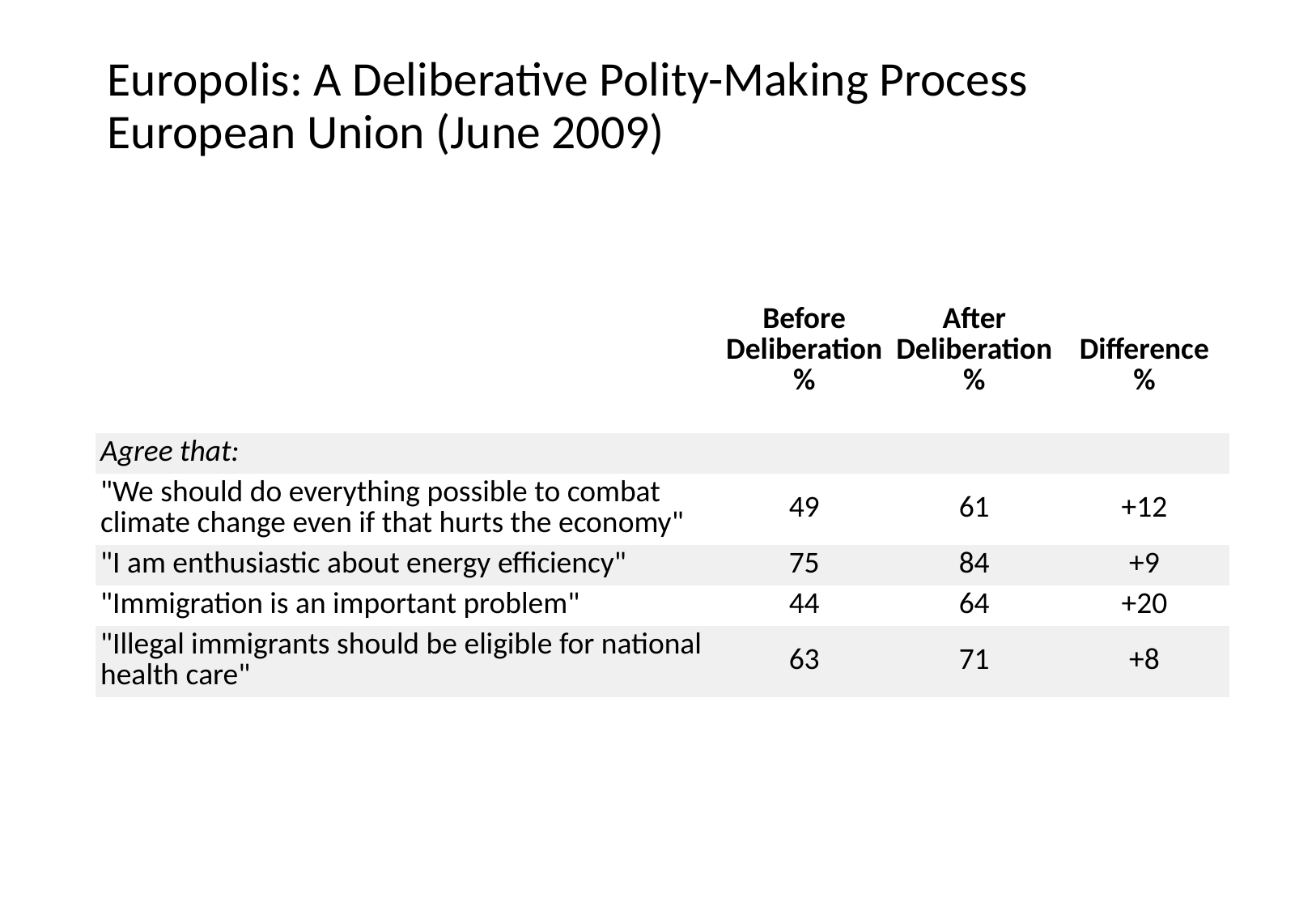

Europolis: A Deliberative Polity-Making Process 
European Union (June 2009)

|  | Before Deliberation % | After Deliberation % | Difference % |
| --- | --- | --- | --- |
| Agree that: |  |  |  |
| "We should do everything possible to combat climate change even if that hurts the economy" | 49 | 61 | +12 |
| "I am enthusiastic about energy efficiency" | 75 | 84 | +9 |
| "Immigration is an important problem" | 44 | 64 | +20 |
| "Illegal immigrants should be eligible for national health care" | 63 | 71 | +8 |